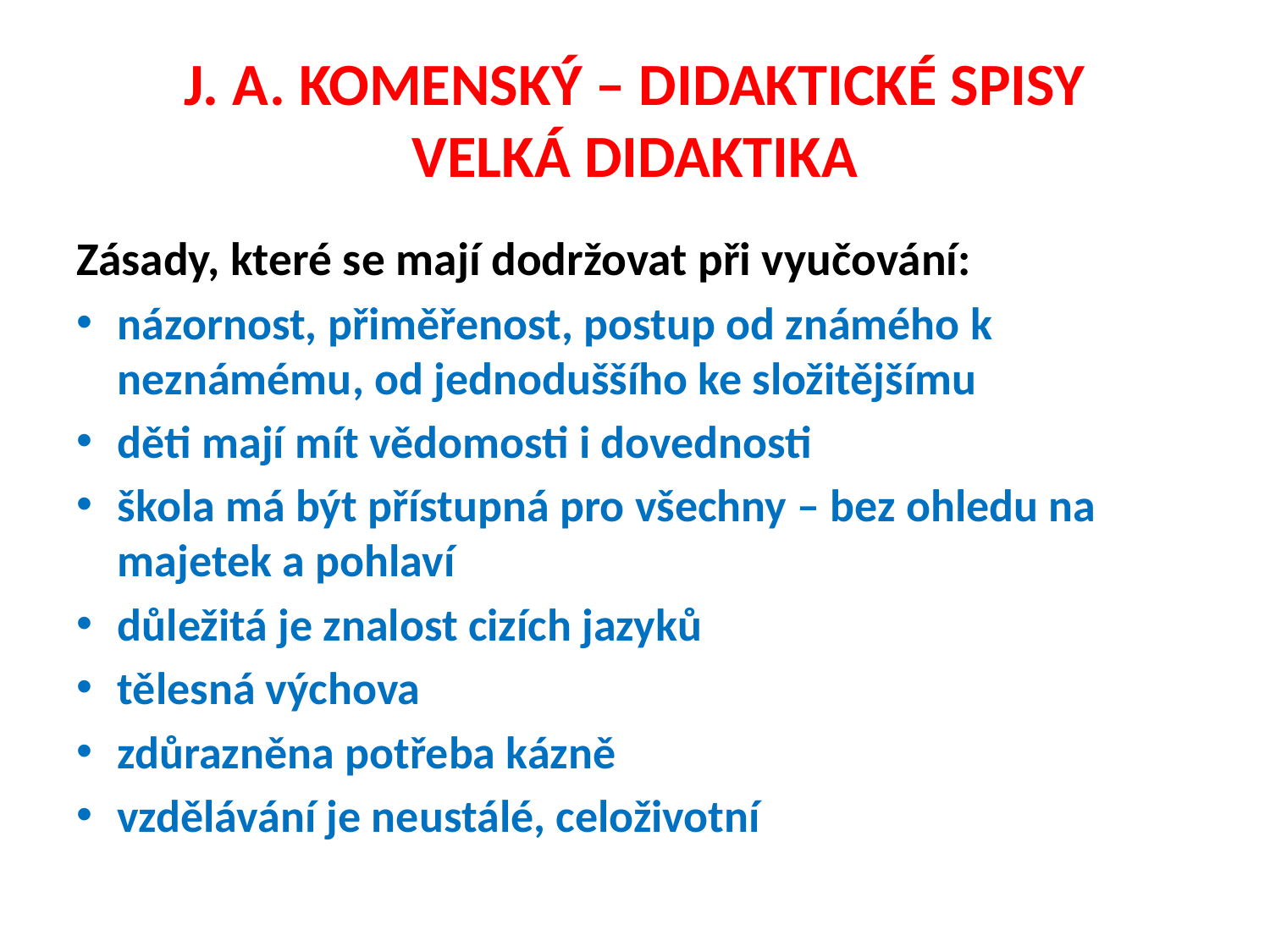

# J. A. KOMENSKÝ – DIDAKTICKÉ SPISY VELKÁ DIDAKTIKA
Zásady, které se mají dodržovat při vyučování:
názornost, přiměřenost, postup od známého k neznámému, od jednoduššího ke složitějšímu
děti mají mít vědomosti i dovednosti
škola má být přístupná pro všechny – bez ohledu na majetek a pohlaví
důležitá je znalost cizích jazyků
tělesná výchova
zdůrazněna potřeba kázně
vzdělávání je neustálé, celoživotní